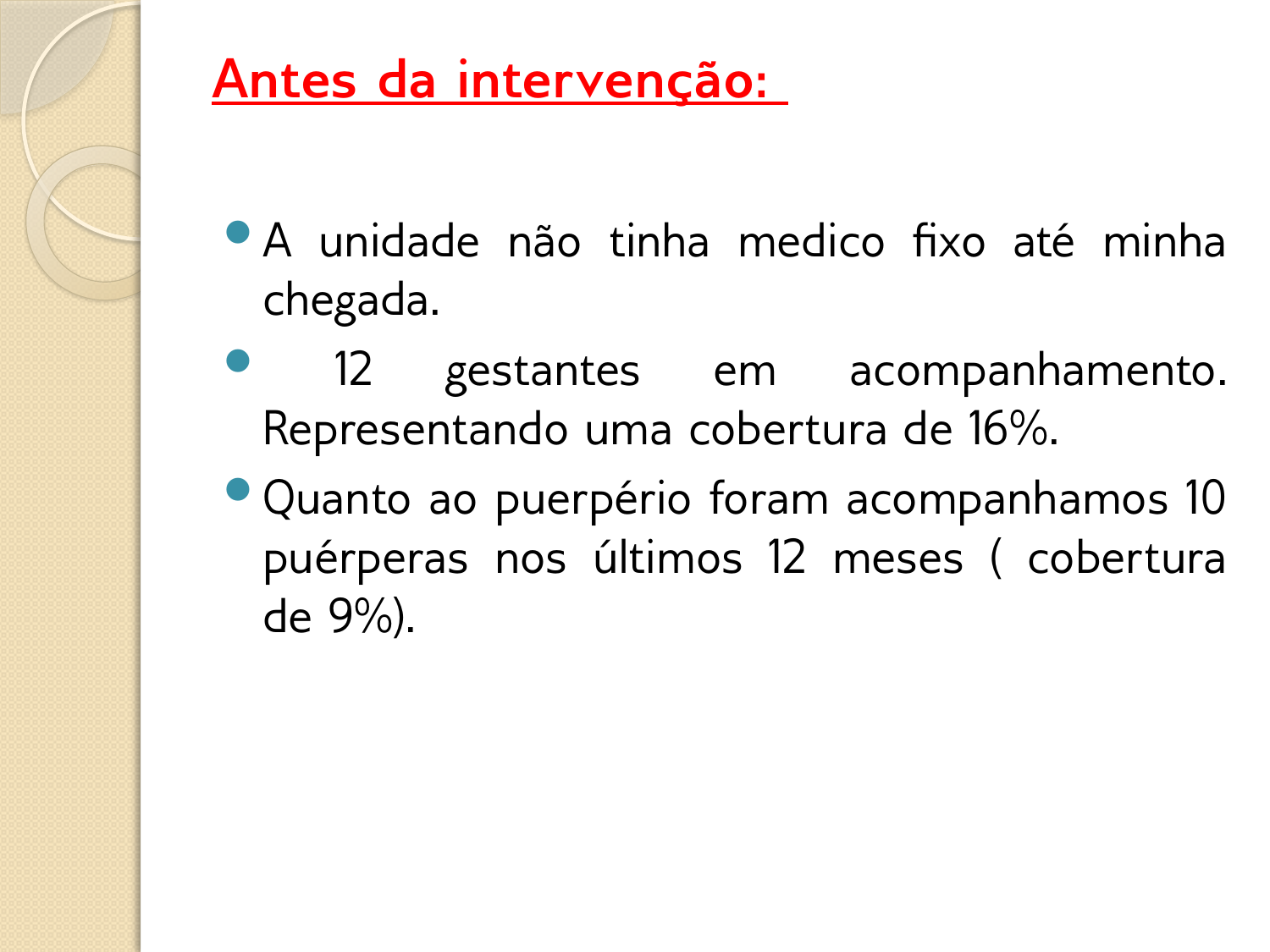

# Antes da intervenção:
A unidade não tinha medico fixo até minha chegada.
 12 gestantes em acompanhamento. Representando uma cobertura de 16%.
Quanto ao puerpério foram acompanhamos 10 puérperas nos últimos 12 meses ( cobertura de 9%).